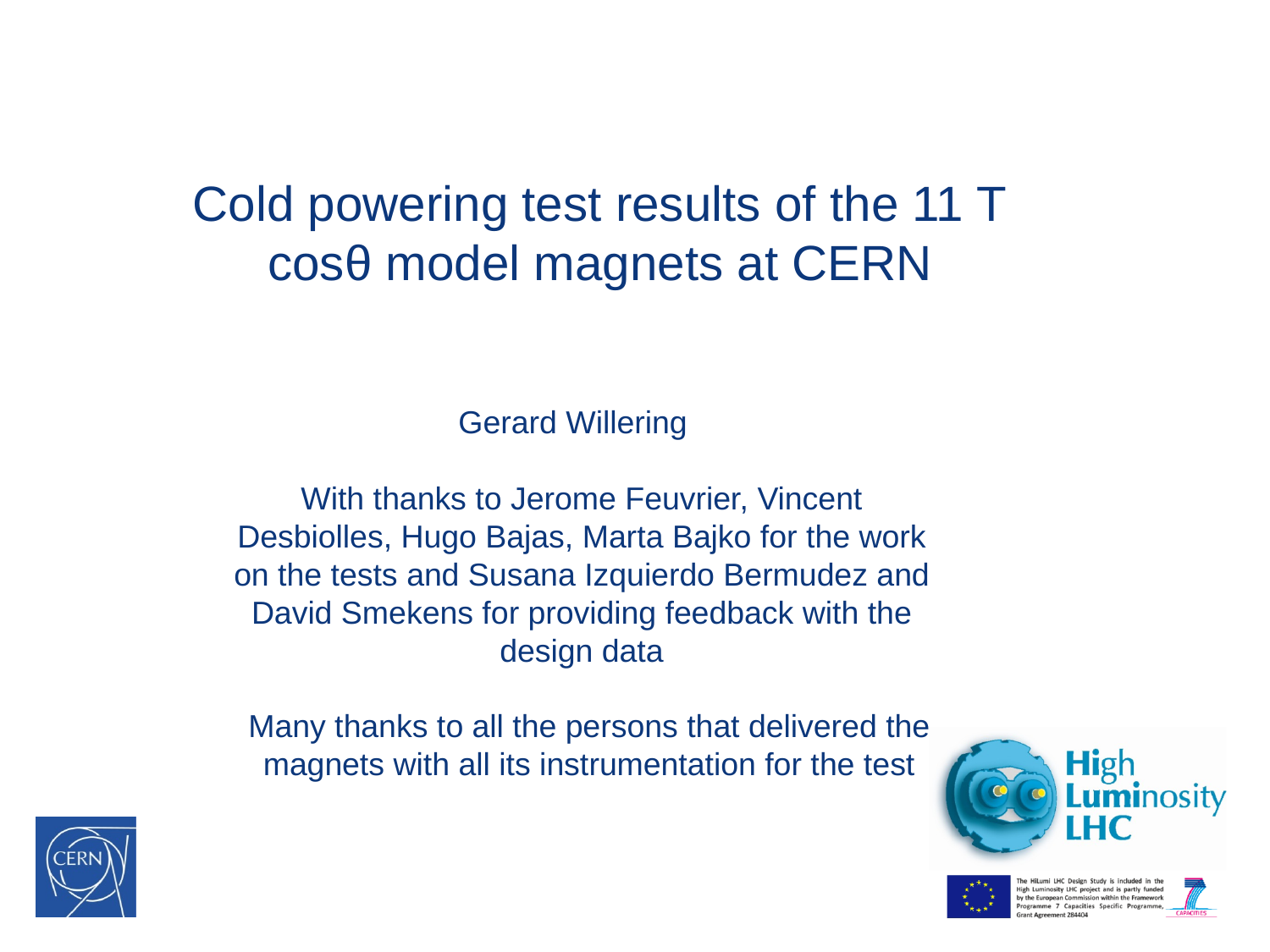

Cold powering test results of the 11 T cosθ model magnets at CERN
Gerard Willering

With thanks to Jerome Feuvrier, Vincent Desbiolles, Hugo Bajas, Marta Bajko for the work on the tests and Susana Izquierdo Bermudez and David Smekens for providing feedback with the design data
Many thanks to all the persons that delivered the magnets with all its instrumentation for the test